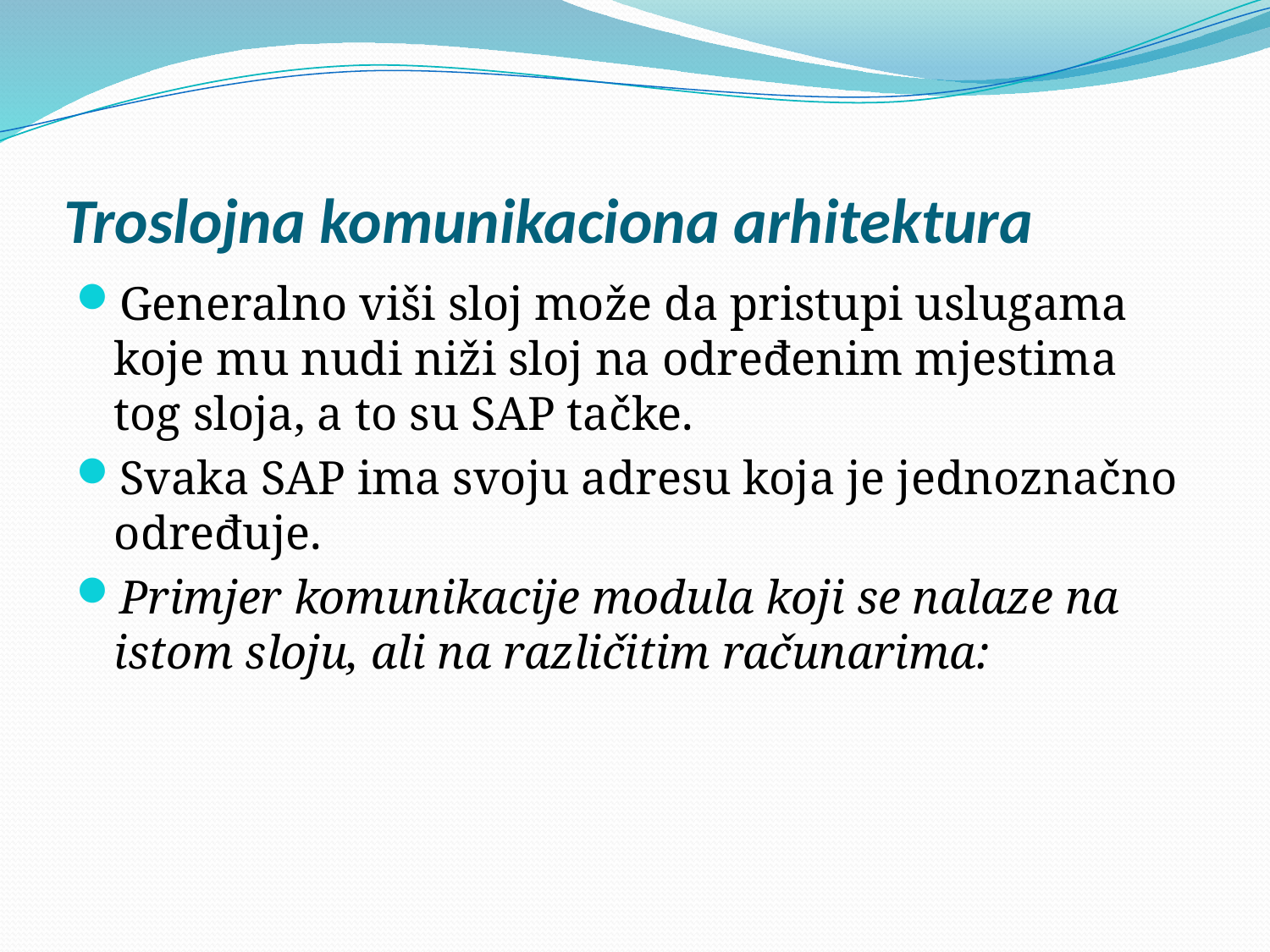

# Troslojna komunikaciona arhitektura
Generalno viši sloj može da pristupi uslugama koje mu nudi niži sloj na određenim mjestima tog sloja, a to su SAP tačke.
Svaka SAP ima svoju adresu koja je jednoznačno određuje.
Primjer komunikacije modula koji se nalaze na istom sloju, ali na različitim računarima: